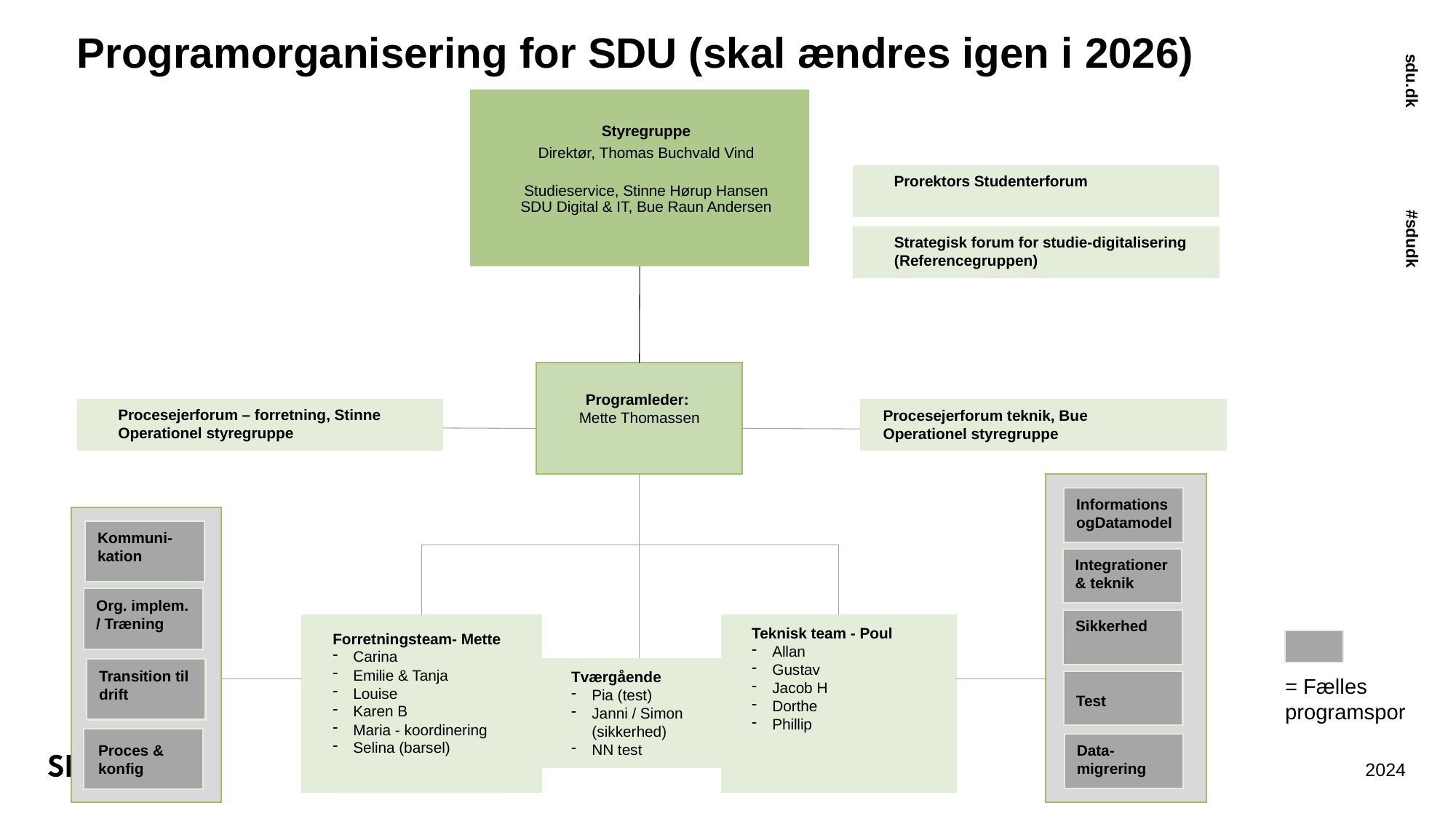

Programorganisering for SDU (skal ændres igen i 2026)
Styregruppe
Direktør, Thomas Buchvald Vind
Studieservice, Stinne Hørup Hansen
SDU Digital & IT, Bue Raun Andersen

Prorektors Studenterforum

Strategisk forum for studie-digitalisering
(Referencegruppen)

Programleder:
Mette Thomassen

Procesejerforum – forretning, Stinne
Operationel styregruppe

Procesejerforum teknik, Bue
Operationel styregruppe

Informations ogDatamodel

Kommuni-kation

Org. implem. / Træning

Transition til drift

Proces & konfig

Integrationer & teknik

Sikkerhed

Forretningsteam- Mette
Carina
Emilie & Tanja
Louise
Karen B
Maria - koordinering
Selina (barsel)

Teknisk team - Poul
Allan
Gustav
Jacob H
Dorthe
Phillip

Tværgående
Pia (test)
Janni / Simon (sikkerhed)
NN test

Test
= Fælles
programspor

Data-
migrering